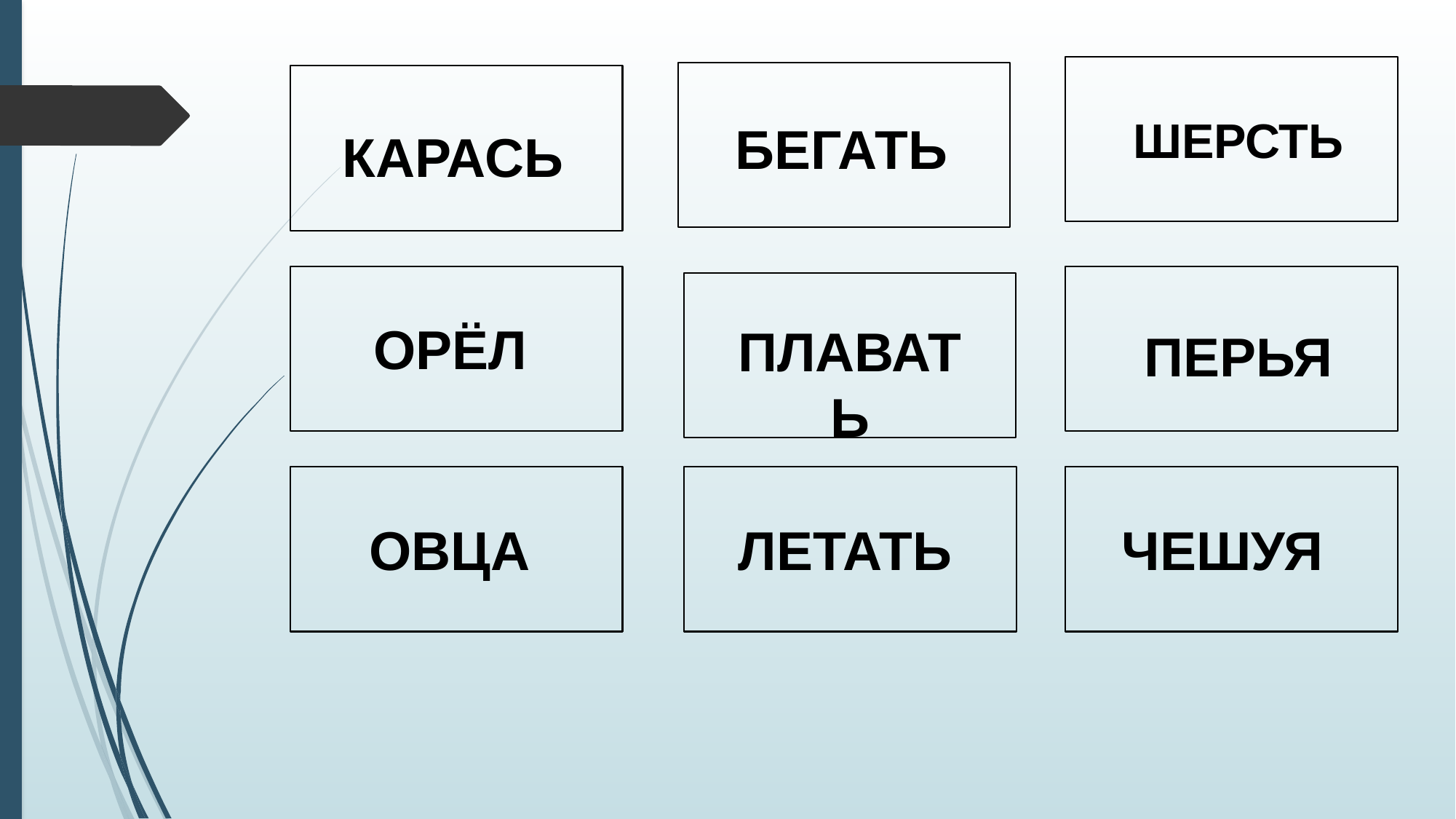

ШЕРСТЬ
БЕГАТЬ
 КАРАСЬ

 ПЛАВАТЬ
 ОРЁЛ
ПЕРЬЯ

ЧЕШУЯ
 ЛЕТАТЬ
 ОВЦА